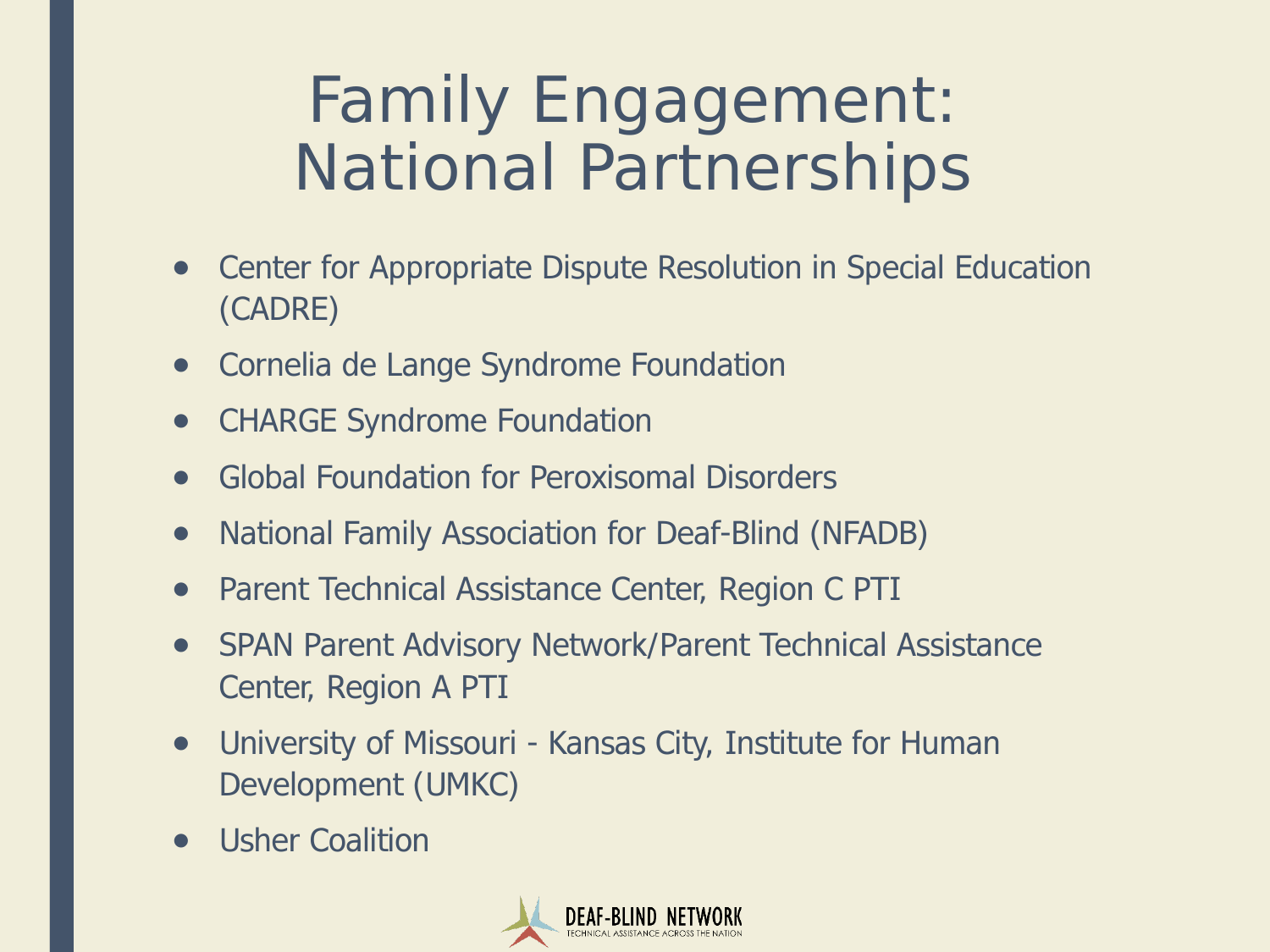

# Family Engagement:
National Partnerships
Center for Appropriate Dispute Resolution in Special Education (CADRE)
Cornelia de Lange Syndrome Foundation
CHARGE Syndrome Foundation
Global Foundation for Peroxisomal Disorders
National Family Association for Deaf-Blind (NFADB)
Parent Technical Assistance Center, Region C PTI
SPAN Parent Advisory Network/Parent Technical Assistance Center, Region A PTI
University of Missouri - Kansas City, Institute for Human Development (UMKC)
Usher Coalition